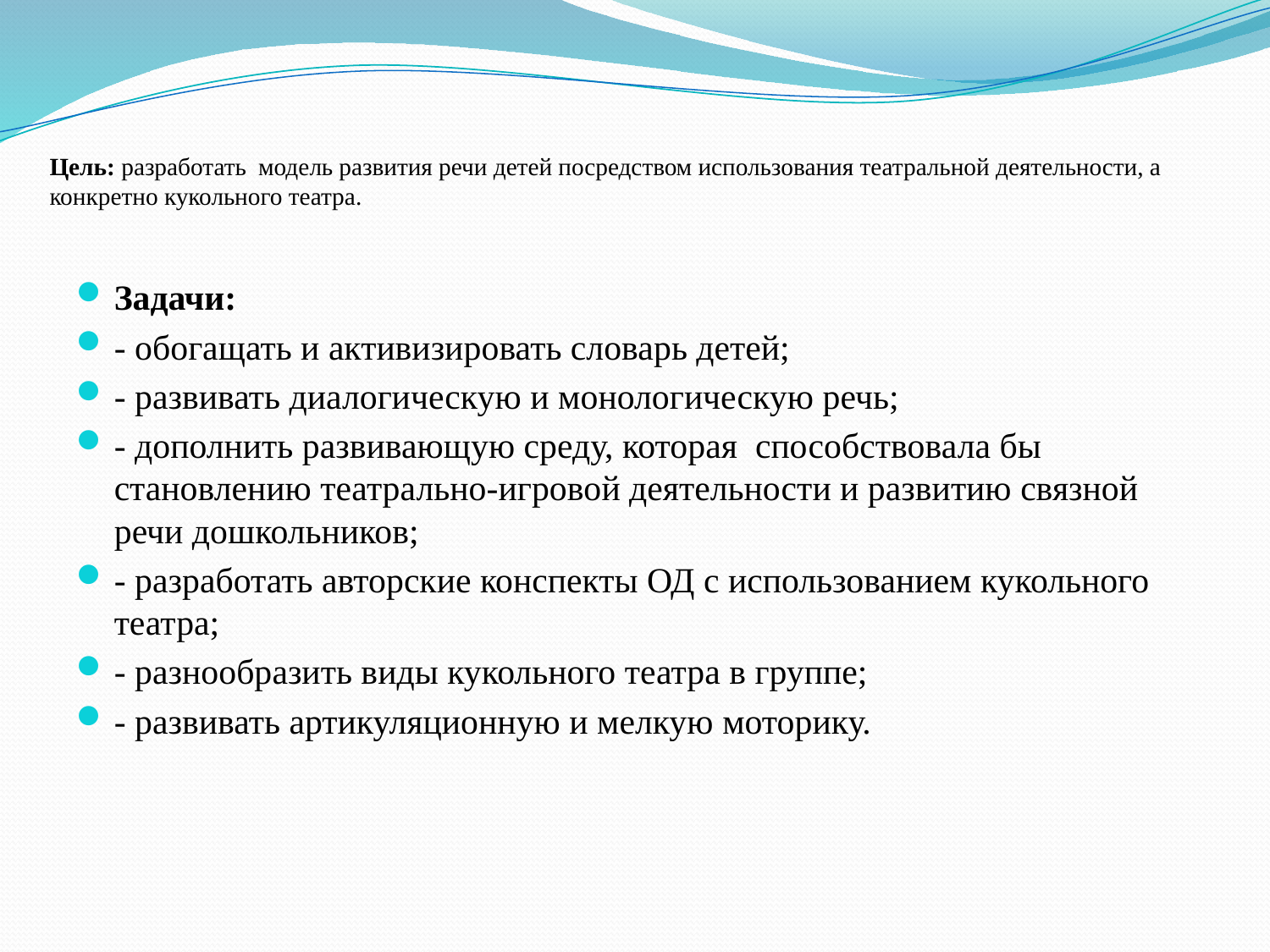

# Цель: разработать  модель развития речи детей посредством использования театральной деятельности, а конкретно кукольного театра.
Задачи:
- обогащать и активизировать словарь детей;
- развивать диалогическую и монологическую речь;
- дополнить развивающую среду, которая  способствовала бы становлению театрально-игровой деятельности и развитию связной речи дошкольников;
- разработать авторские конспекты ОД с использованием кукольного театра;
- разнообразить виды кукольного театра в группе;
- развивать артикуляционную и мелкую моторику.